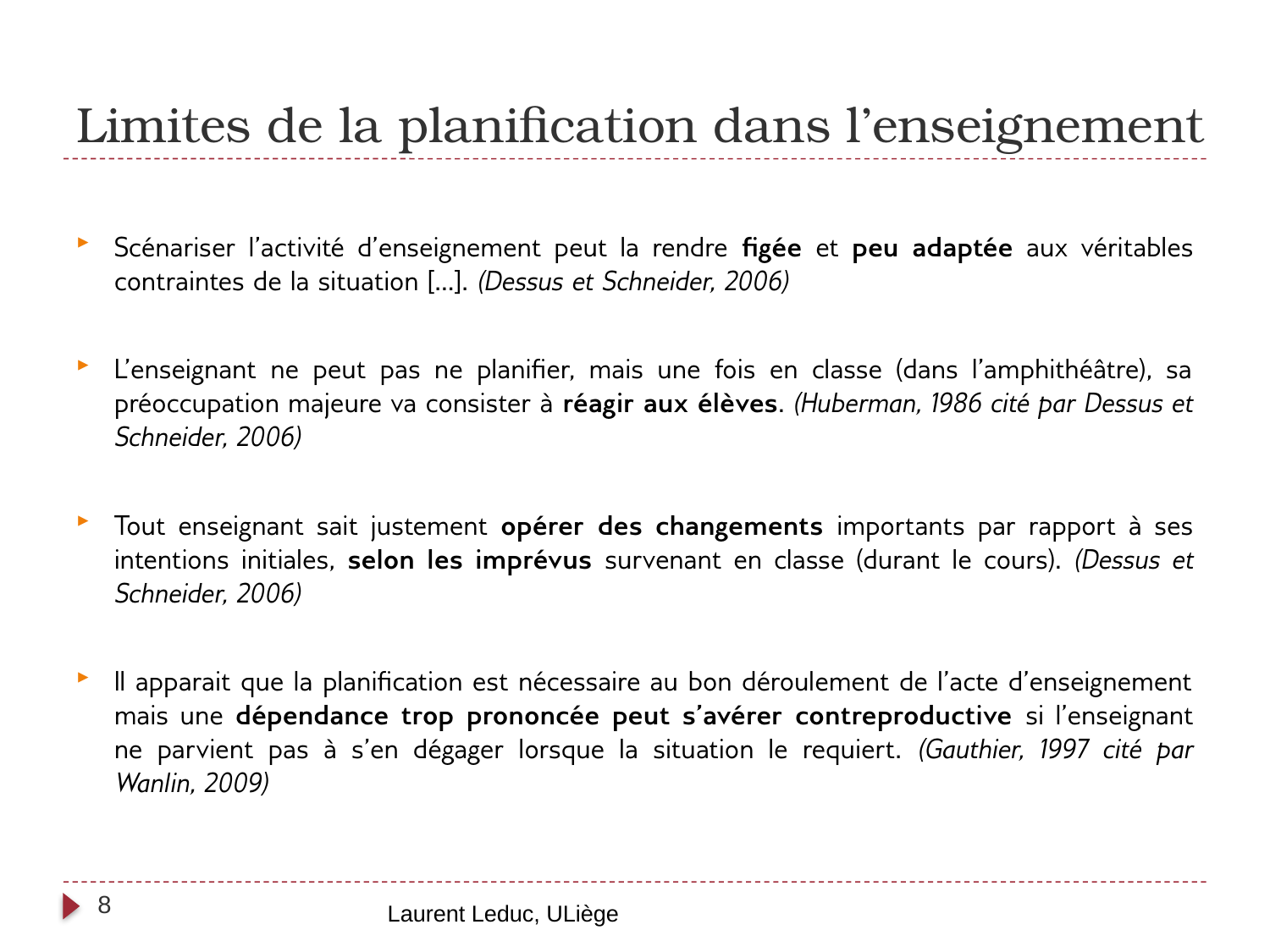

# Limites de la planification dans l’enseignement
Scénariser l’activité d’enseignement peut la rendre figée et peu adaptée aux véritables contraintes de la situation […]. (Dessus et Schneider, 2006)

L’enseignant ne peut pas ne planifier, mais une fois en classe (dans l’amphithéâtre), sa préoccupation majeure va consister à réagir aux élèves. (Huberman, 1986 cité par Dessus et Schneider, 2006)

Tout enseignant sait justement opérer des changements importants par rapport à ses intentions initiales, selon les imprévus survenant en classe (durant le cours). (Dessus et Schneider, 2006)

Il apparait que la planification est nécessaire au bon déroulement de l’acte d’enseignement mais une dépendance trop prononcée peut s’avérer contreproductive si l’enseignant ne parvient pas à s’en dégager lorsque la situation le requiert. (Gauthier, 1997 cité par Wanlin, 2009)

8
Laurent Leduc, ULiège